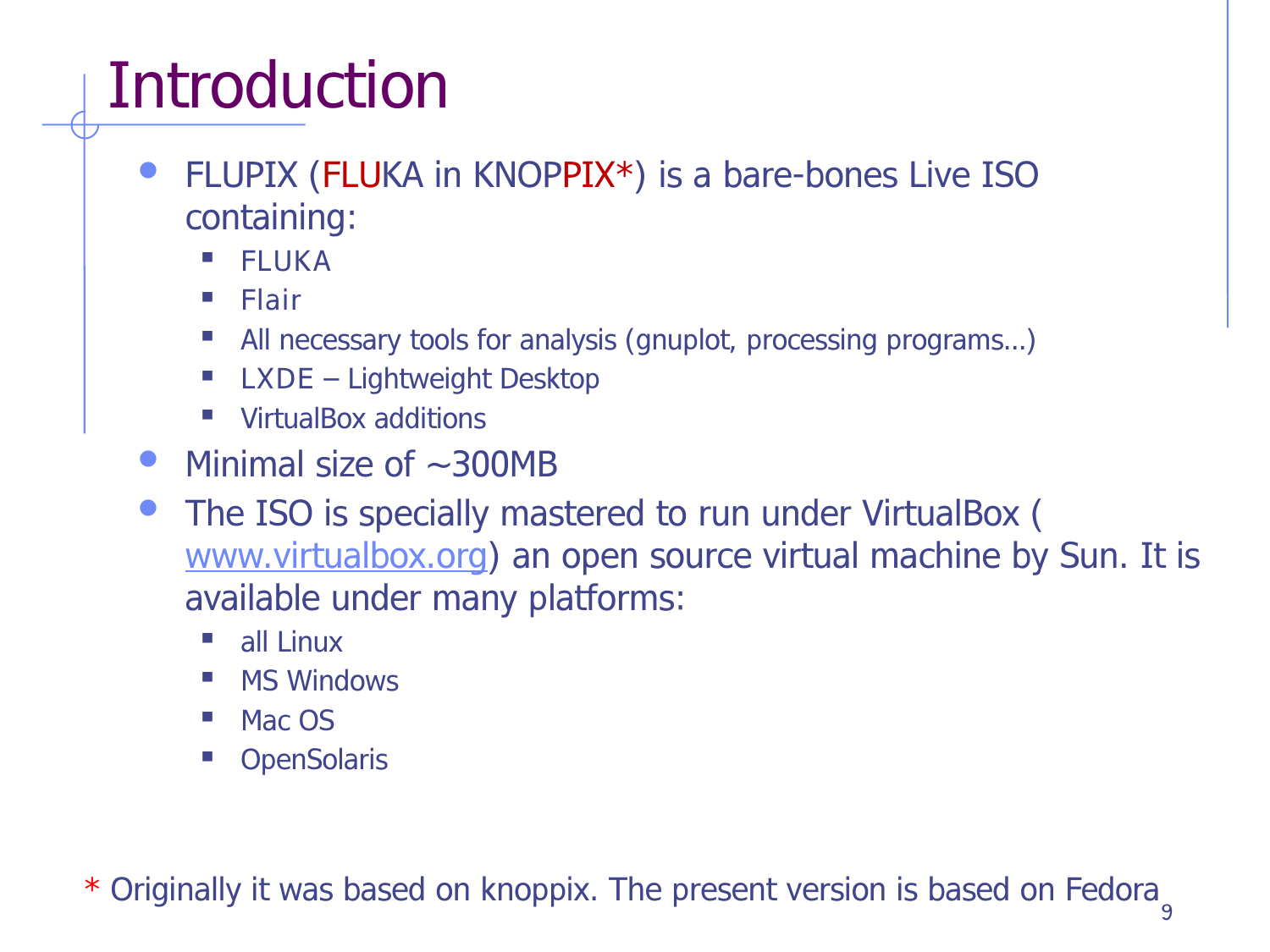

Introduction
FLUPIX (FLUKA in KNOPPIX*) is a bare-bones Live ISO containing:
FLUKA
Flair
All necessary tools for analysis (gnuplot, processing programs…)
LXDE – Lightweight Desktop
VirtualBox additions
Minimal size of ~300MB
The ISO is specially mastered to run under VirtualBox (www.virtualbox.org) an open source virtual machine by Sun. It is available under many platforms:
all Linux
MS Windows
Mac OS
OpenSolaris
* Originally it was based on knoppix. The present version is based on Fedora
9